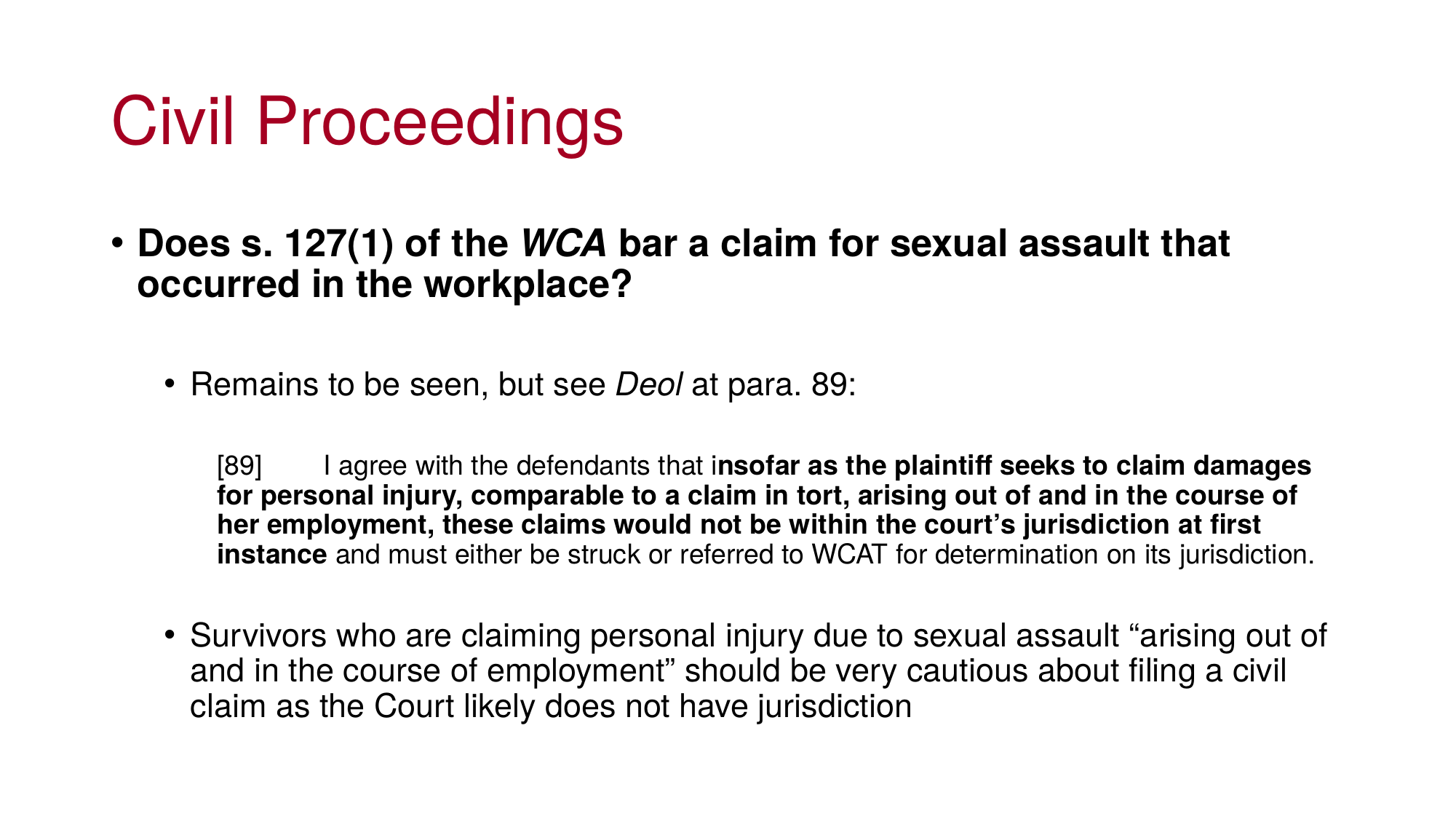

# Civil Proceedings
Does s. 127(1) of the WCA bar a claim for sexual assault that occurred in the workplace?

Remains to be seen, but see Deol at para. 89:

[89]        I agree with the defendants that insofar as the plaintiff seeks to claim damages for personal injury, comparable to a claim in tort, arising out of and in the course of her employment, these claims would not be within the court’s jurisdiction at first instance and must either be struck or referred to WCAT for determination on its jurisdiction.

Survivors who are claiming personal injury due to sexual assault “arising out of and in the course of employment” should be very cautious about filing a civil claim as the Court likely does not have jurisdiction